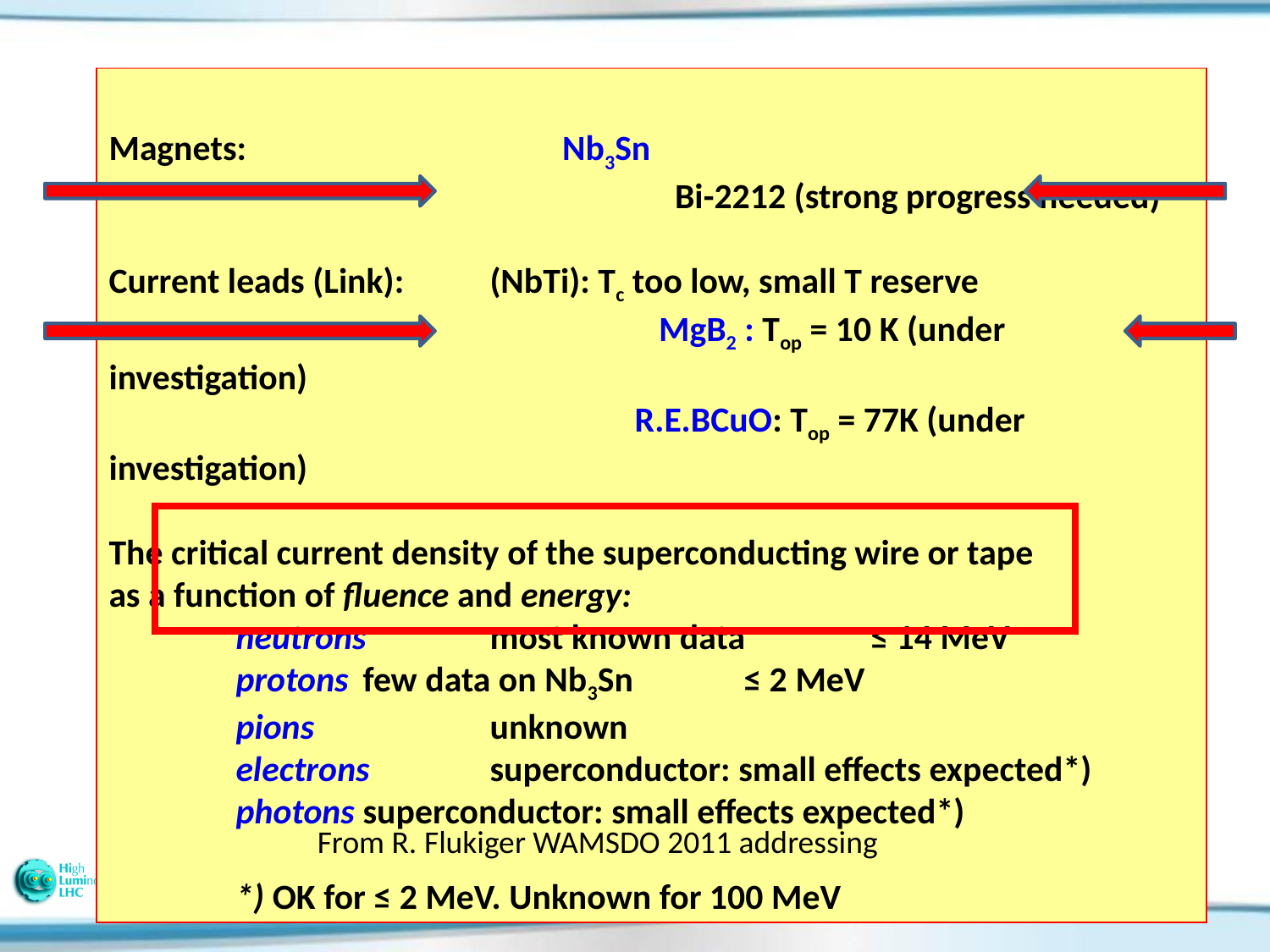

Magnets: 		         Nb3Sn
			                       Bi-2212 (strong progress needed)

Current leads (Link):	(NbTi): Tc too low, small T reserve
			                     MgB2 : Top = 10 K (under investigation)
			                  R.E.BCuO: Top = 77K (under investigation)

The critical current density of the superconducting wire or tape
as a function of fluence and energy:
	neutrons	most known data	≤ 14 MeV
	protons	few data on Nb3Sn	≤ 2 MeV
	pions		unknown
	electrons	superconductor: small effects expected*)
	photons	superconductor: small effects expected*)

	*) OK for ≤ 2 MeV. Unknown for 100 MeV

From R. Flukiger WAMSDO 2011 addressing